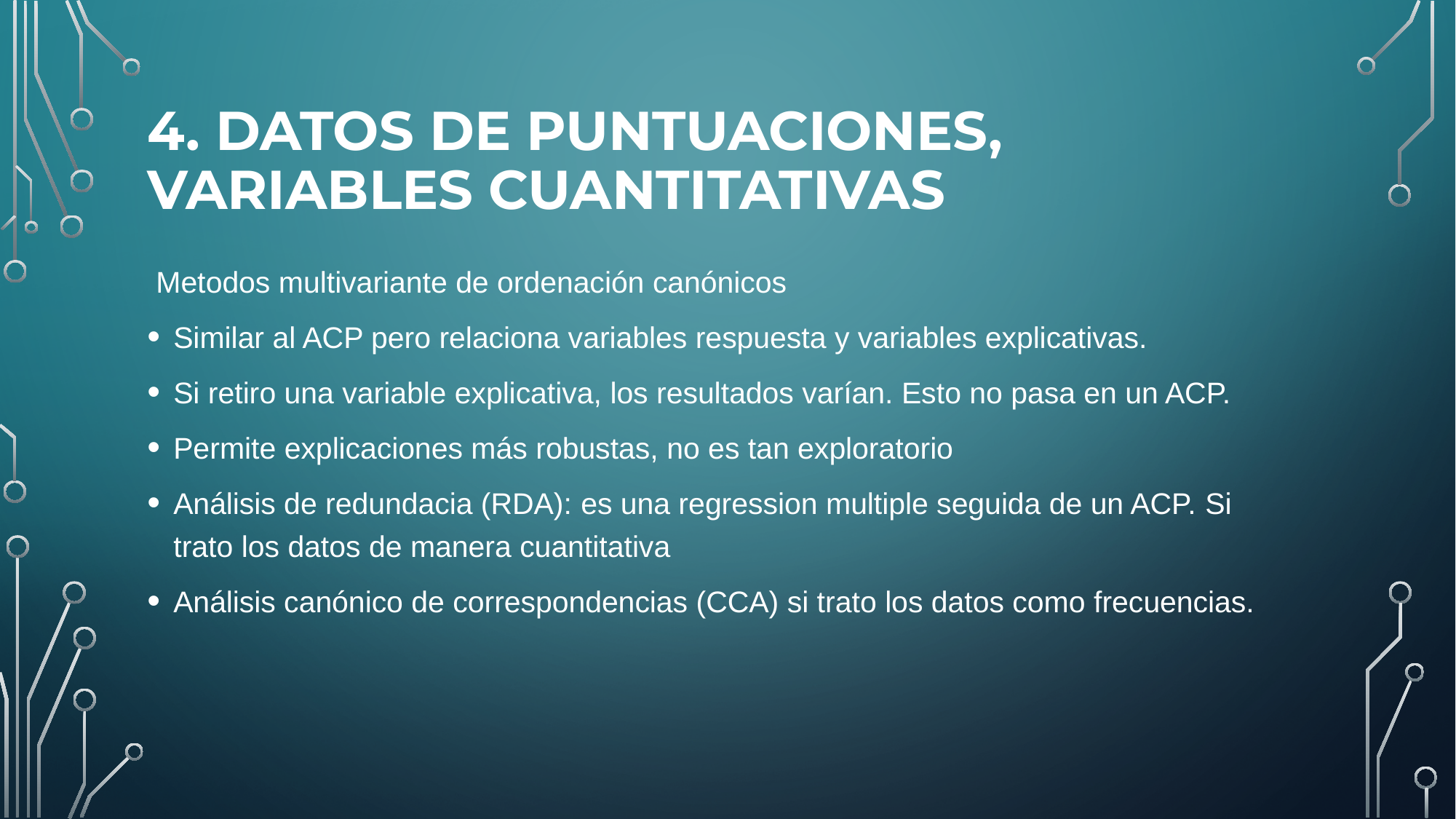

# 4. Datos de puntuaciones, variables cuantitativas
Metodos multivariante de ordenación canónicos
Similar al ACP pero relaciona variables respuesta y variables explicativas.
Si retiro una variable explicativa, los resultados varían. Esto no pasa en un ACP.
Permite explicaciones más robustas, no es tan exploratorio
Análisis de redundacia (RDA): es una regression multiple seguida de un ACP. Si trato los datos de manera cuantitativa
Análisis canónico de correspondencias (CCA) si trato los datos como frecuencias.